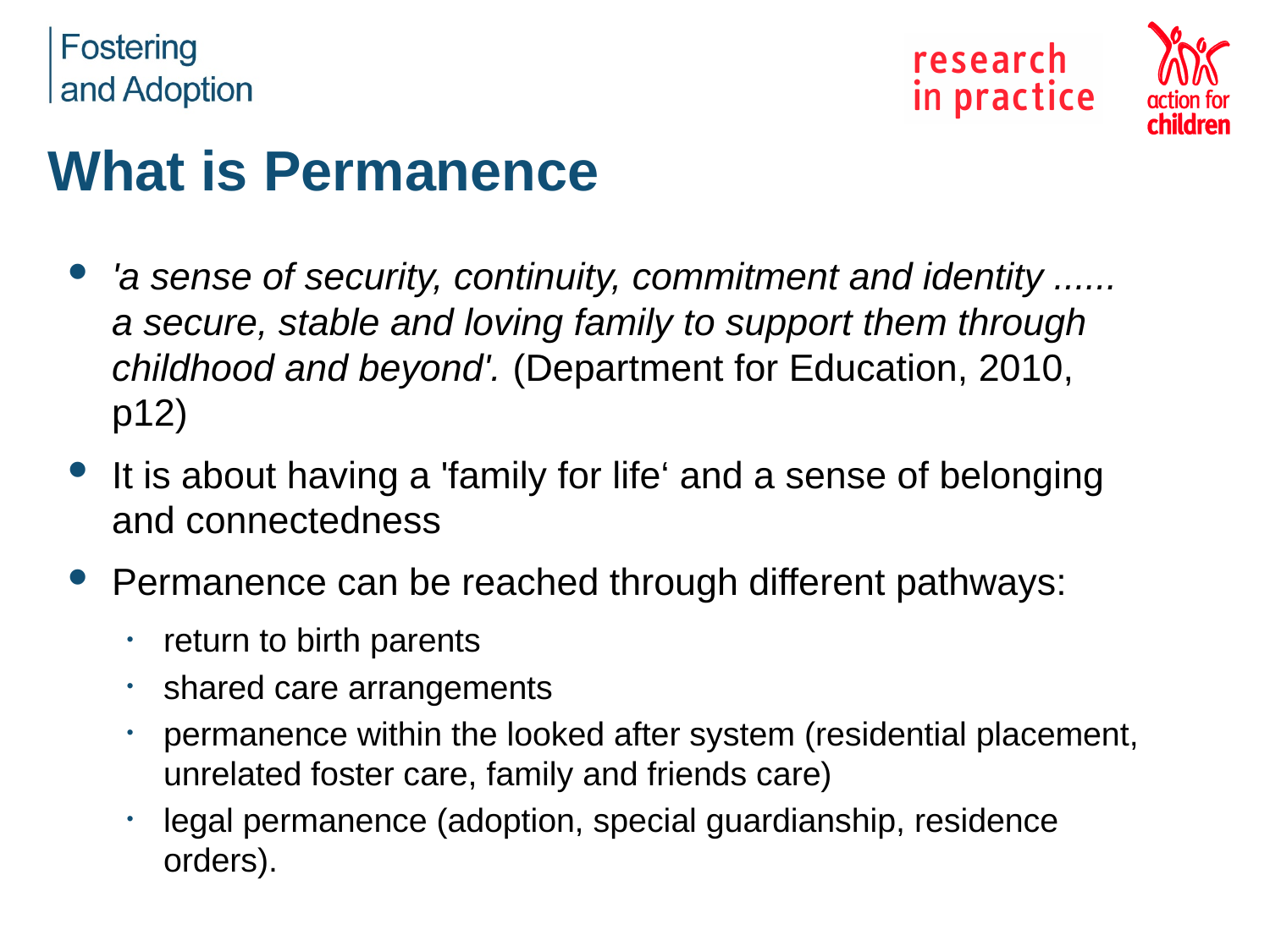

# What is Permanence
'a sense of security, continuity, commitment and identity ...... a secure, stable and loving family to support them through childhood and beyond'. (Department for Education, 2010, p12)
It is about having a 'family for life‘ and a sense of belonging and connectedness
Permanence can be reached through different pathways:
return to birth parents
shared care arrangements
permanence within the looked after system (residential placement, unrelated foster care, family and friends care)
legal permanence (adoption, special guardianship, residence orders).